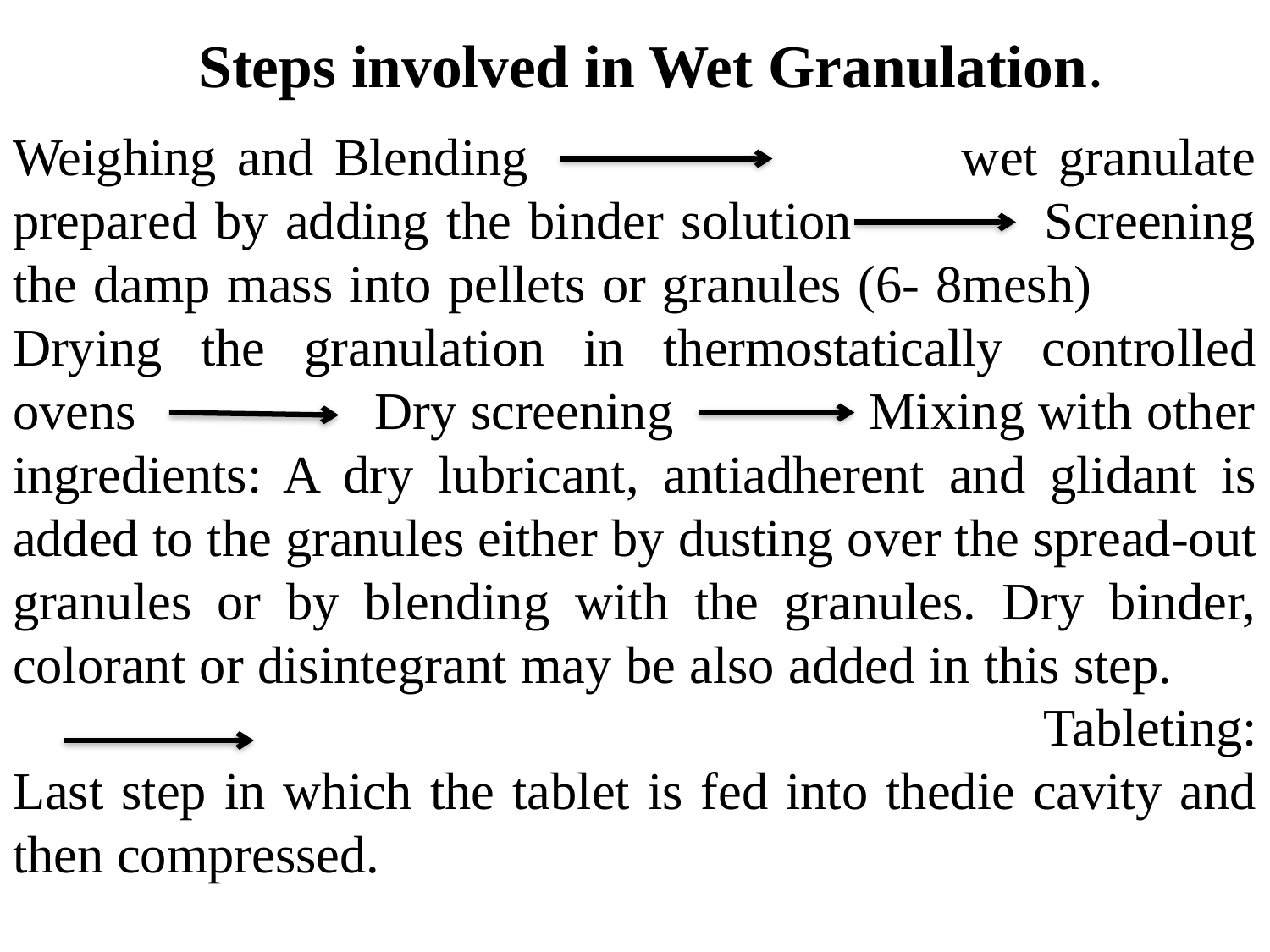

# Steps involved in Wet Granulation.
Weighing and Blending                     wet granulate prepared by adding the binder solution           Screening the damp mass into pellets or granules (6- 8mesh)           Drying the granulation in thermostatically controlled ovens                 Dry screening              Mixing with other ingredients: A dry lubricant, antiadherent and glidant is added to the granules either by dusting over the spread-out granules or by blending with the granules. Dry binder, colorant or disintegrant may be also added in this step.                                                                  		Tableting: Last step in which the tablet is fed into thedie cavity and then compressed.